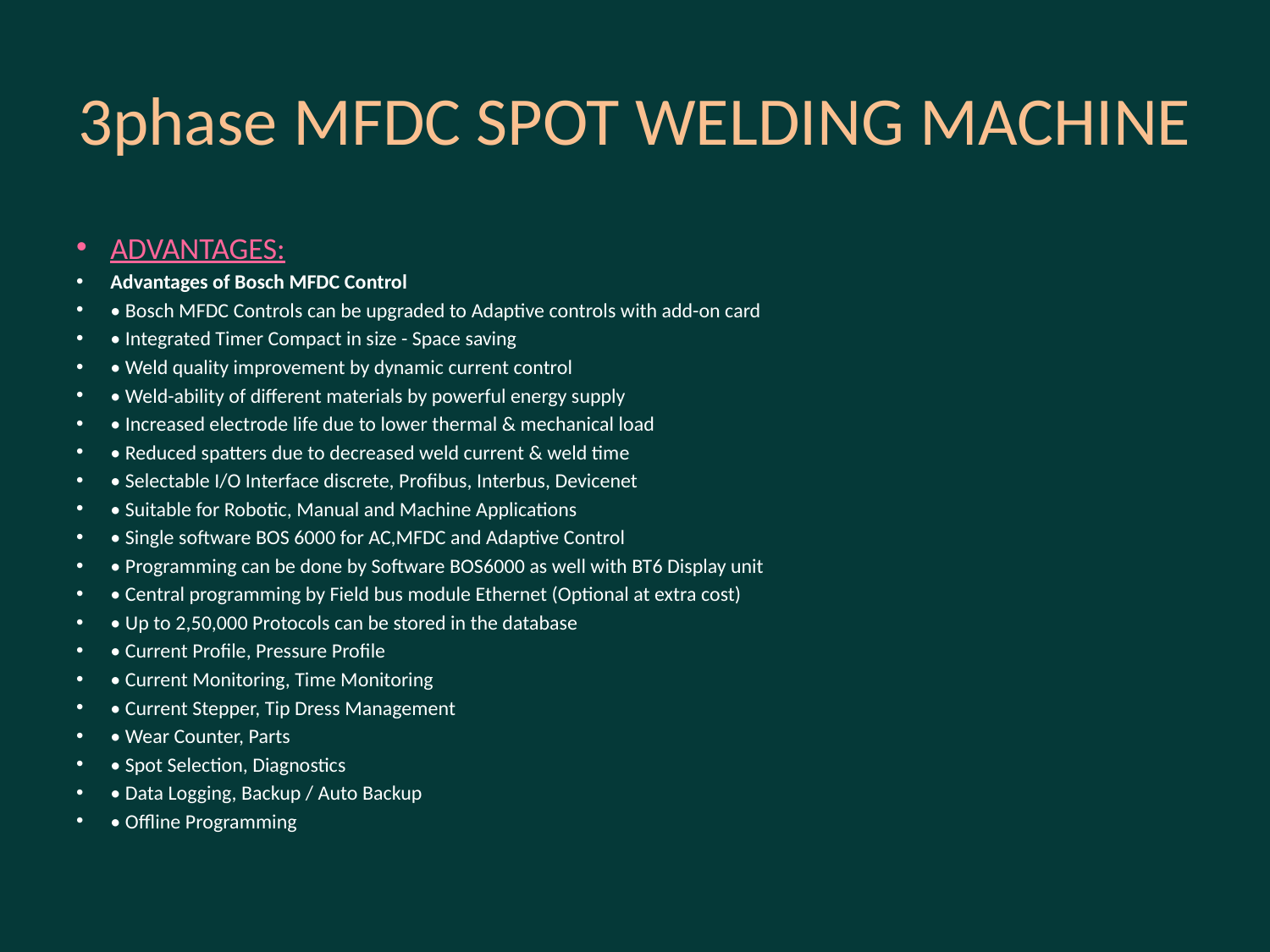

# 3phase MFDC SPOT WELDING MACHINE
ADVANTAGES:
Advantages of Bosch MFDC Control
• Bosch MFDC Controls can be upgraded to Adaptive controls with add-on card
• Integrated Timer Compact in size - Space saving
• Weld quality improvement by dynamic current control
• Weld-ability of different materials by powerful energy supply
• Increased electrode life due to lower thermal & mechanical load
• Reduced spatters due to decreased weld current & weld time
• Selectable I/O Interface discrete, Profibus, Interbus, Devicenet
• Suitable for Robotic, Manual and Machine Applications
• Single software BOS 6000 for AC,MFDC and Adaptive Control
• Programming can be done by Software BOS6000 as well with BT6 Display unit
• Central programming by Field bus module Ethernet (Optional at extra cost)
• Up to 2,50,000 Protocols can be stored in the database
• Current Profile, Pressure Profile
• Current Monitoring, Time Monitoring
• Current Stepper, Tip Dress Management
• Wear Counter, Parts
• Spot Selection, Diagnostics
• Data Logging, Backup / Auto Backup
• Offline Programming